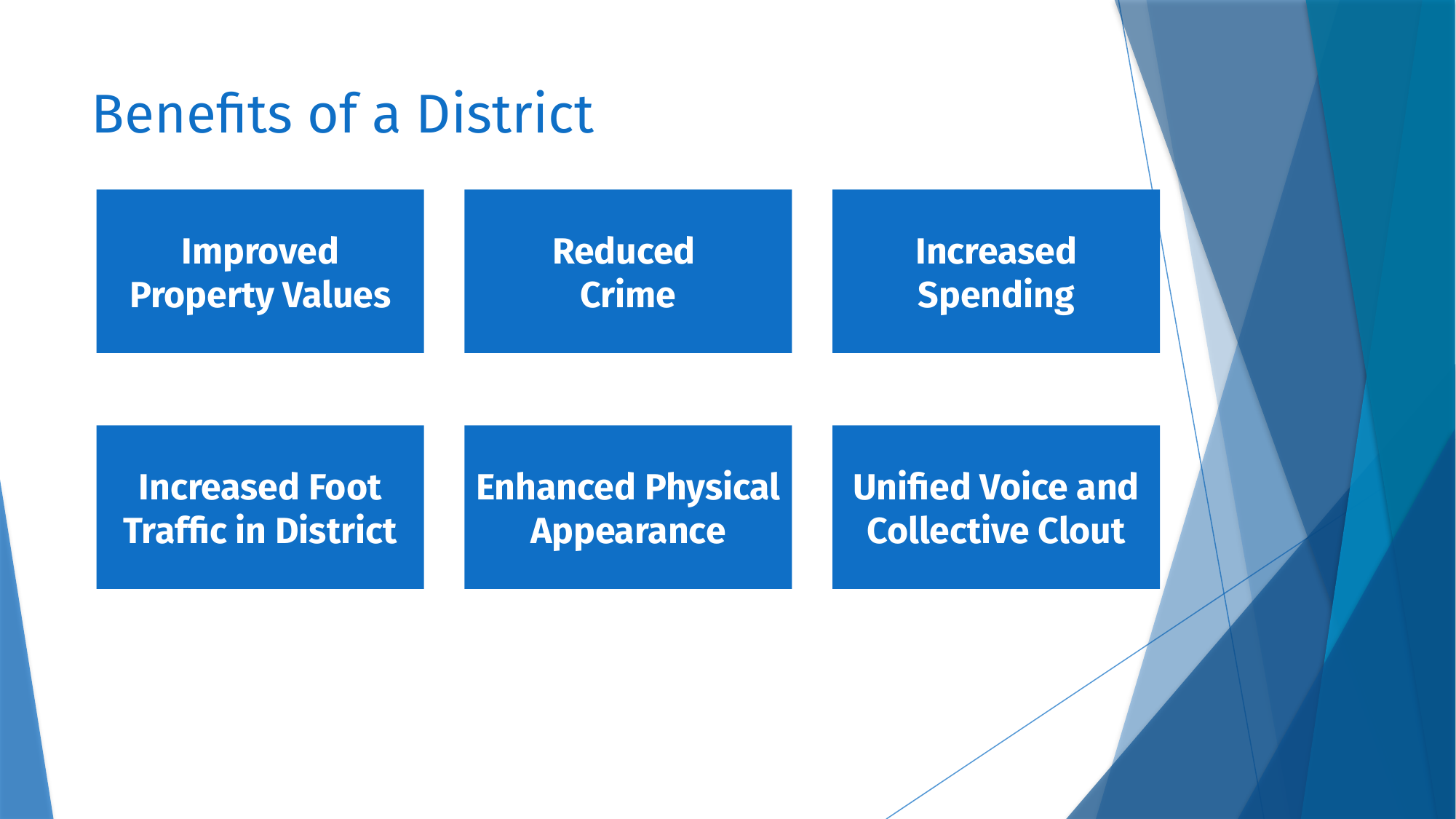

Benefits of a District

Improved Property Values

Reduced
Crime

Increased Spending

Increased Foot Traffic in District

Enhanced Physical Appearance

Unified Voice and Collective Clout